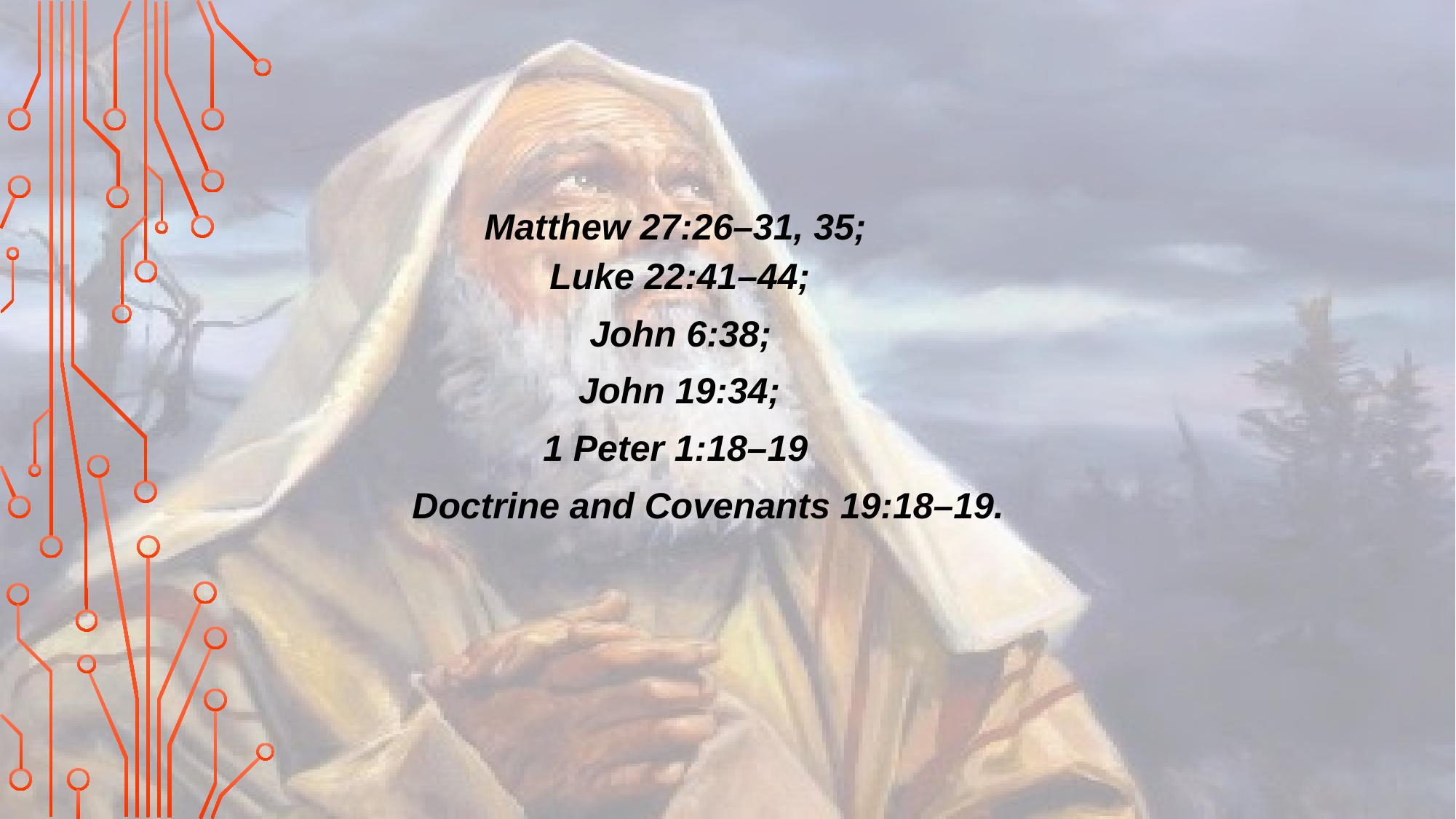

Matthew 27:26–31, 35;
Luke 22:41–44;
 John 6:38;
John 19:34;
1 Peter 1:18–19
Doctrine and Covenants 19:18–19.